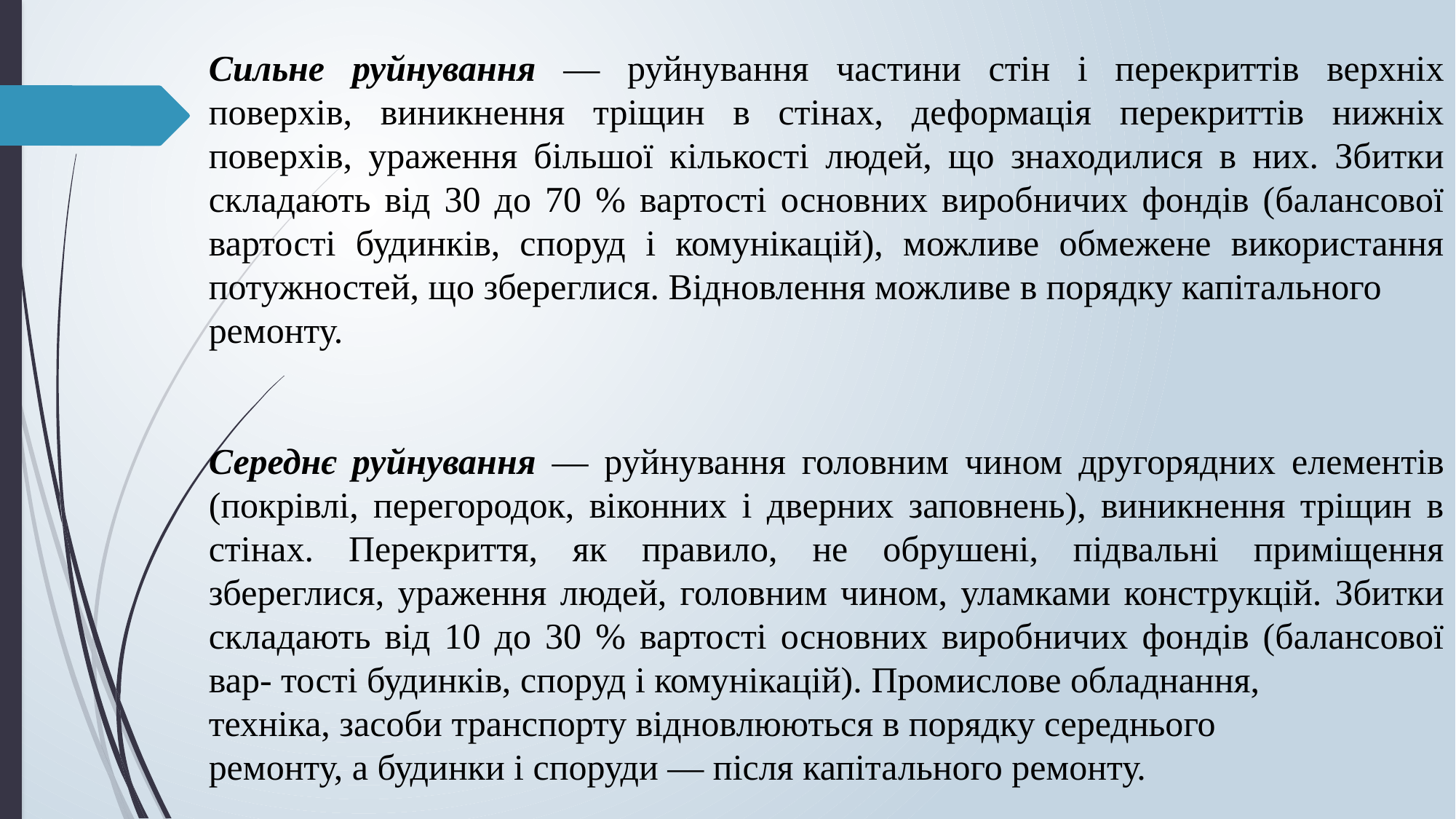

Сильне руйнування — руйнування частини стін і перекриттів верхніх поверхів, виникнення тріщин в стінах, деформація перекриттів нижніх поверхів, ураження більшої кількості людей, що знаходилися в них. Збитки складають від 30 до 70 % вартості основних виробничих фондів (балансової вартості будинків, споруд і комунікацій), можливе обмежене використання потужностей, що збереглися. Відновлення можливе в порядку капітального
ремонту.

Середнє руйнування — руйнування головним чином другорядних елементів (покрівлі, перегородок, віконних і дверних заповнень), виникнення тріщин в стінах. Перекриття, як правило, не обрушені, підвальні приміщення збереглися, ураження людей, головним чином, уламками конструкцій. Збитки складають від 10 до 30 % вартості основних виробничих фондів (балансової вар- тості будинків, споруд і комунікацій). Промислове обладнання,
техніка, засоби транспорту відновлюються в порядку середнього
ремонту, а будинки і споруди — після капітального ремонту.